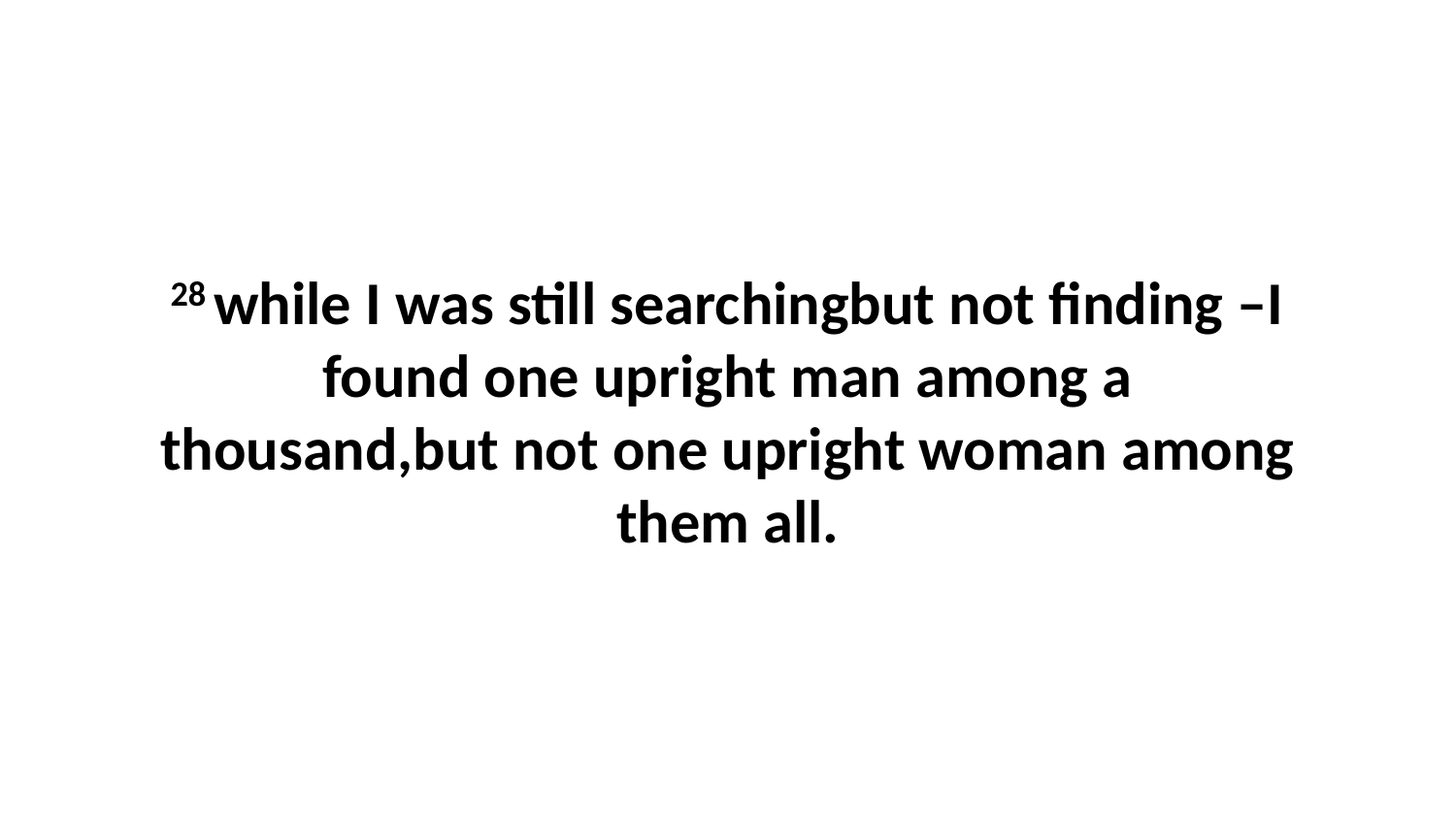

28 while I was still searchingbut not finding –I found one upright man among a thousand,but not one upright woman among them all.